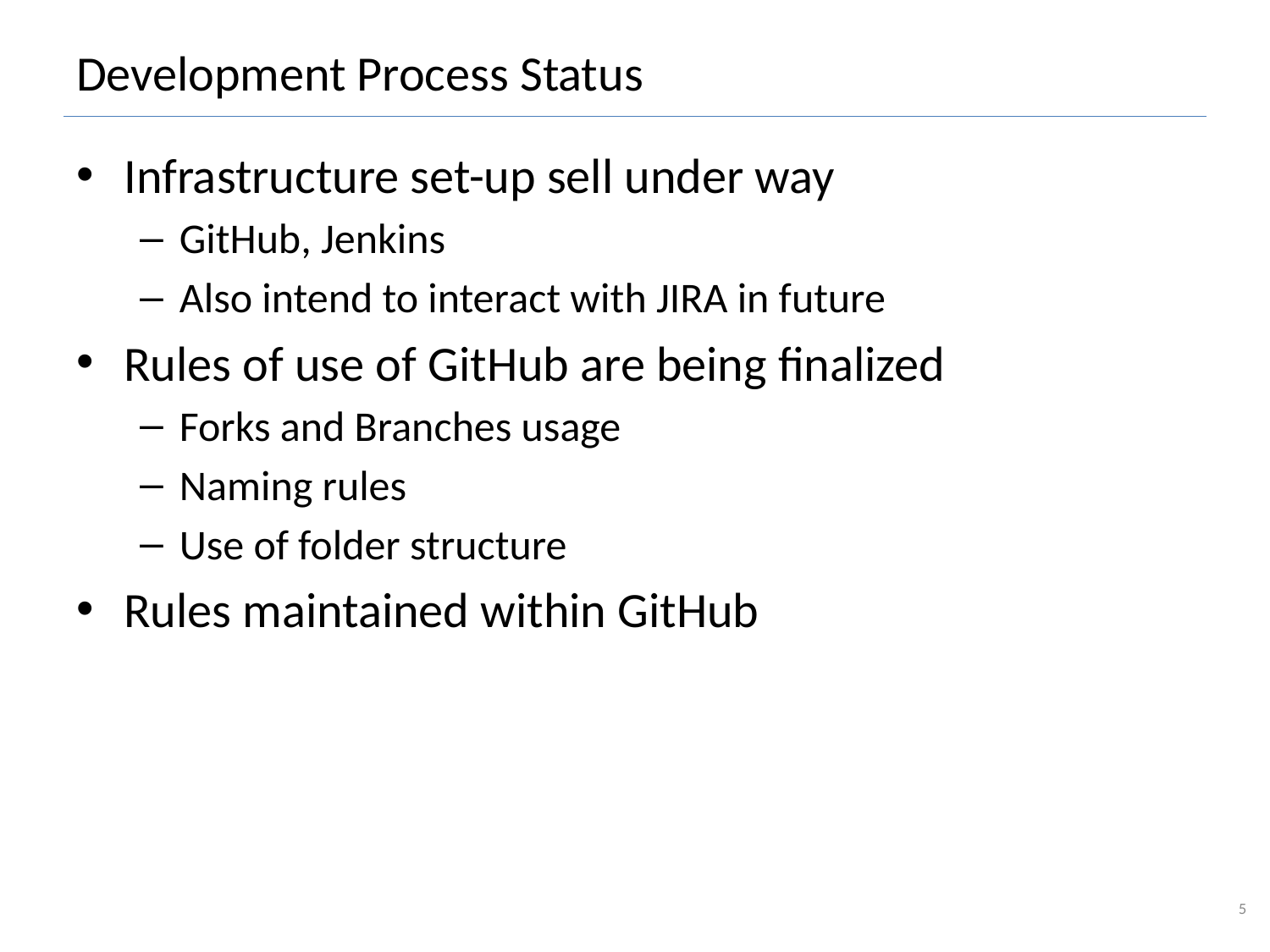

# Development Process Status
Infrastructure set-up sell under way
GitHub, Jenkins
Also intend to interact with JIRA in future
Rules of use of GitHub are being finalized
Forks and Branches usage
Naming rules
Use of folder structure
Rules maintained within GitHub
5